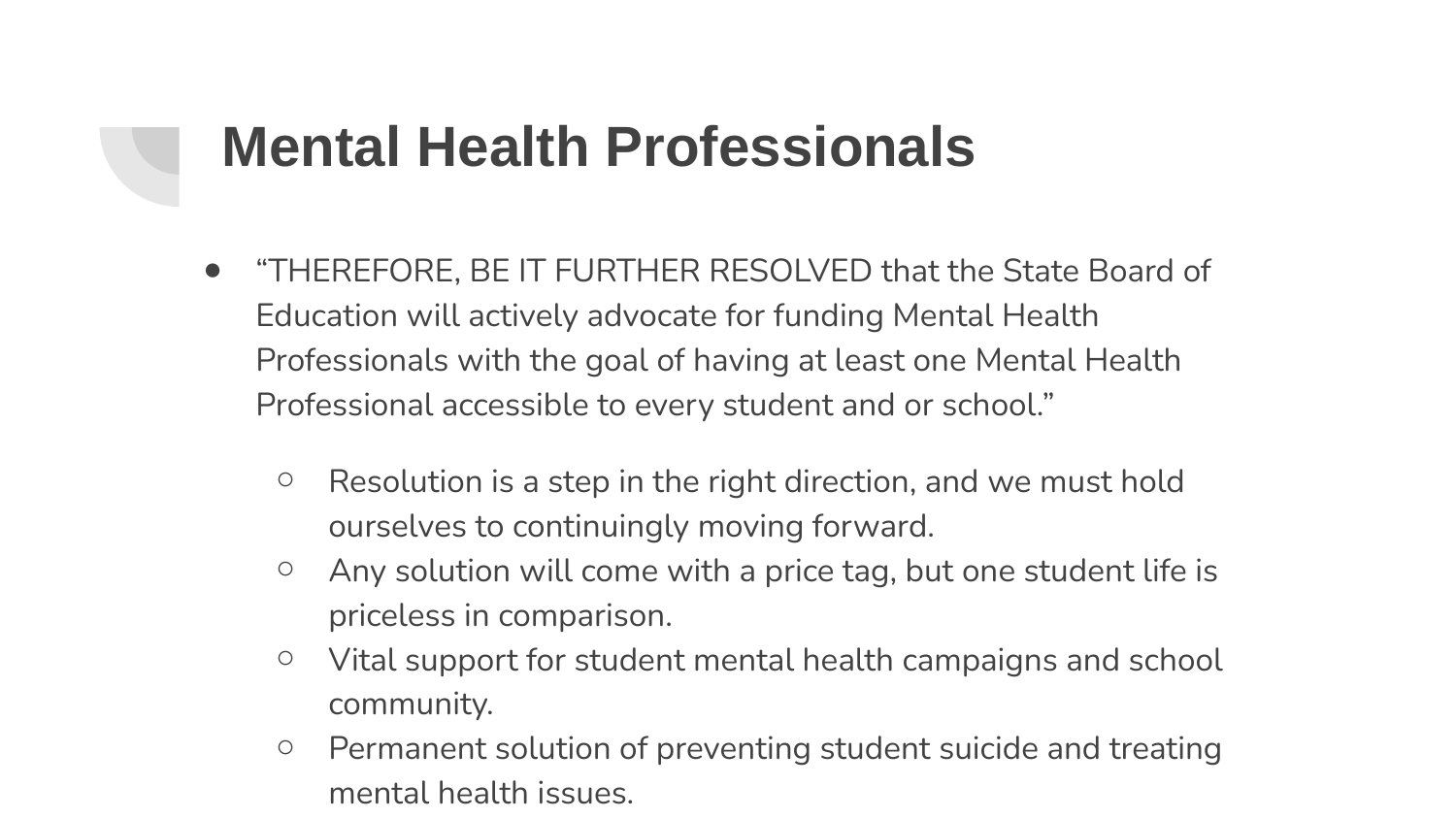

# Mental Health Professionals
“THEREFORE, BE IT FURTHER RESOLVED that the State Board of Education will actively advocate for funding Mental Health Professionals with the goal of having at least one Mental Health Professional accessible to every student and or school.”
Resolution is a step in the right direction, and we must hold ourselves to continuingly moving forward.
Any solution will come with a price tag, but one student life is priceless in comparison.
Vital support for student mental health campaigns and school community.
Permanent solution of preventing student suicide and treating mental health issues.